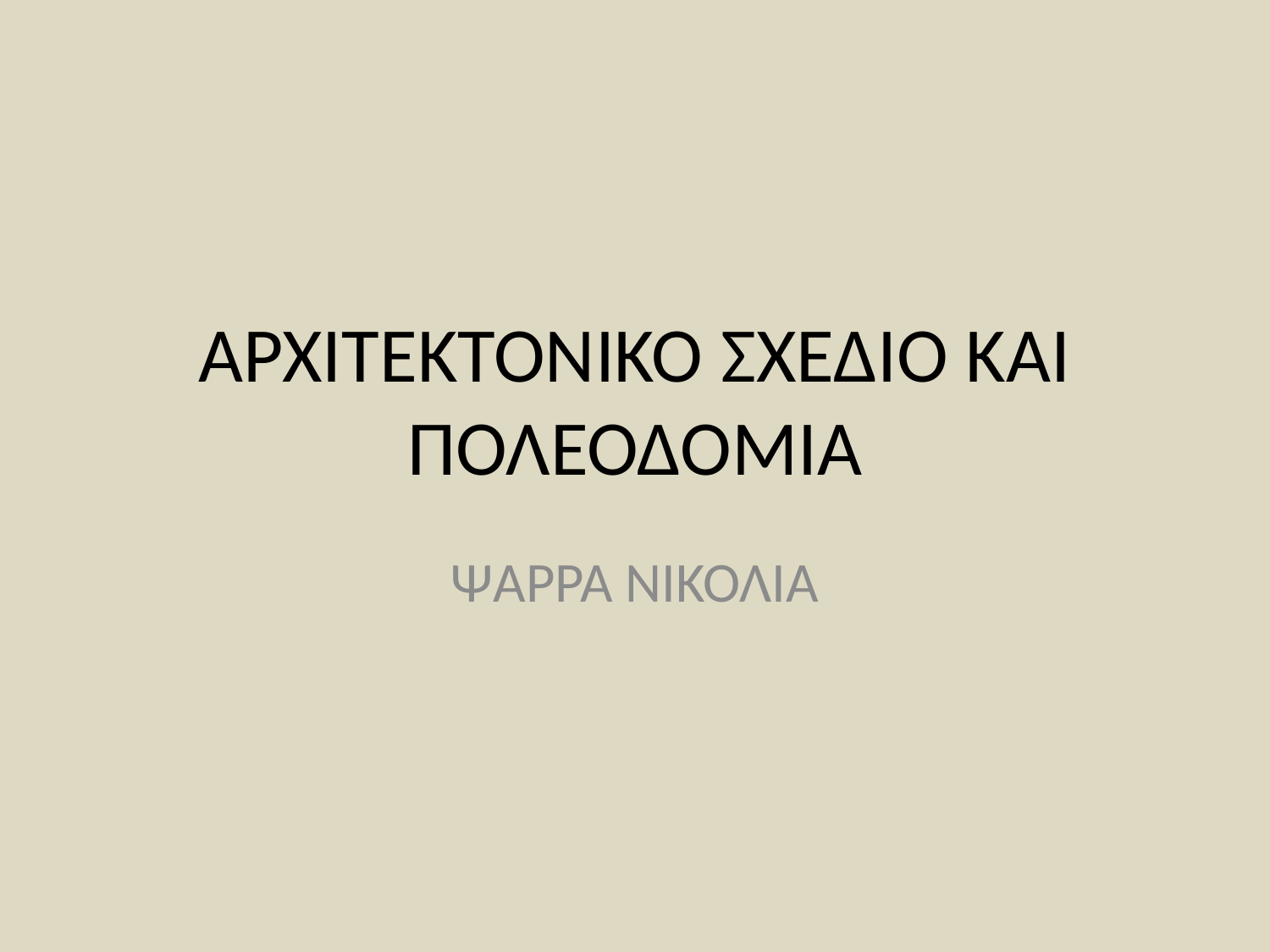

# ΑΡΧΙΤΕΚΤΟΝΙΚΟ ΣΧΕΔΙΟ ΚΑΙ ΠΟΛΕΟΔΟΜΙΑ
ΨΑΡΡΑ ΝΙΚΟΛΙΑ